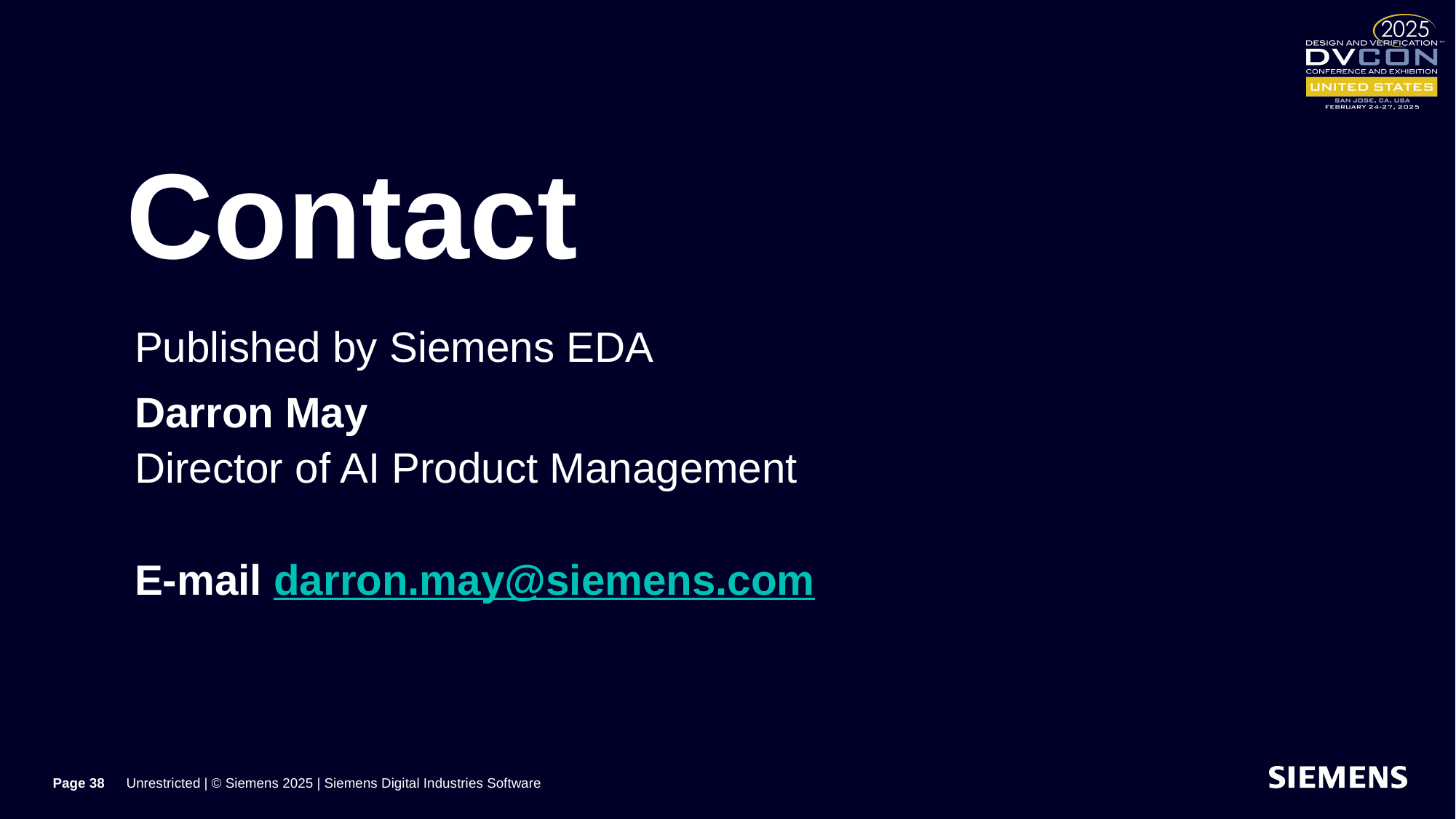

# Contact
Published by Siemens EDA
Darron May
Director of AI Product Management
E-mail darron.may@siemens.com
 Page 38
Unrestricted | © Siemens 2025 | Siemens Digital Industries Software